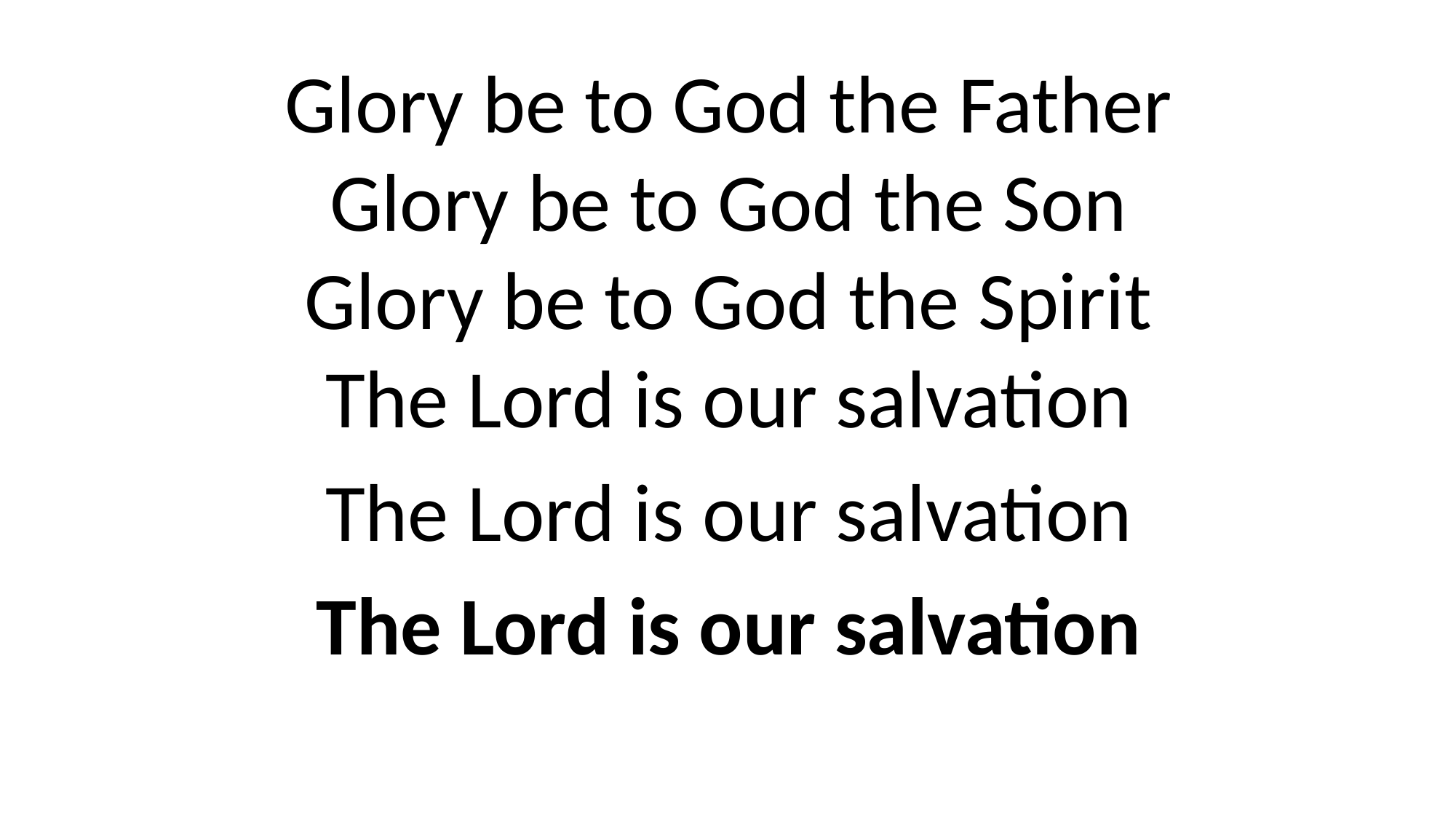

Glory be to God the Father
Glory be to God the Son
Glory be to God the Spirit
The Lord is our salvation
The Lord is our salvation
The Lord is our salvation